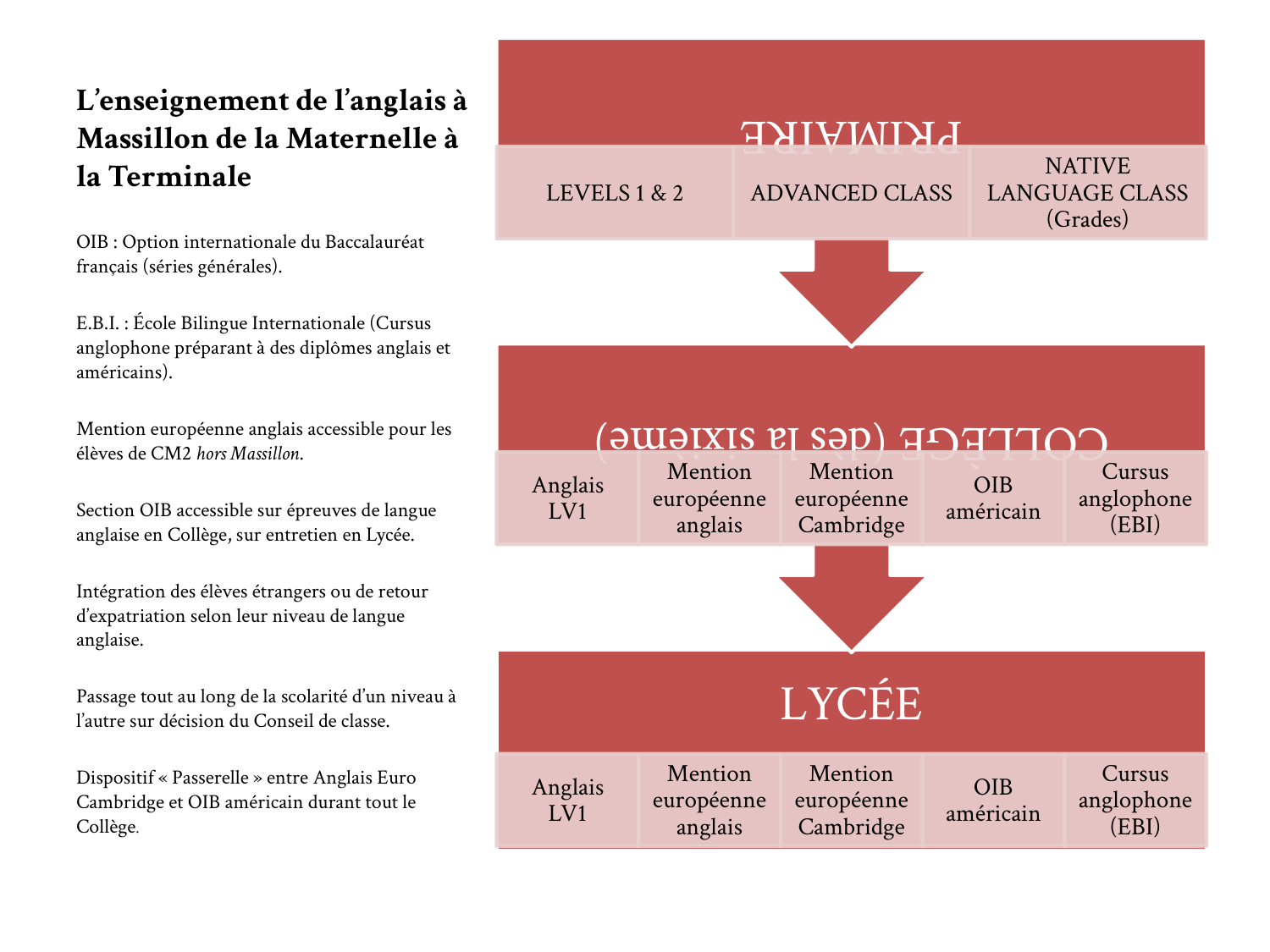

# L’enseignement de l’anglais à Massillon de la Maternelle à la Terminale
LYCÉE
Anglais LV1
Mention européenne anglais
Mention européenne Cambridge
OIB américain
Cursus anglophone (EBI)
COLLÈGE (dès la sixième)
Anglais LV1
Mention européenne anglais
Mention européenne Cambridge
OIB américain
Cursus anglophone (EBI)
PRIMAIRE
LEVELS 1 & 2
ADVANCED CLASS
NATIVE LANGUAGE CLASS (Grades)

OIB : Option internationale du Baccalauréat français (séries générales).

E.B.I. : École Bilingue Internationale (Cursus anglophone préparant à des diplômes anglais et américains).

Mention européenne anglais accessible pour les élèves de CM2 hors Massillon.

Section OIB accessible sur épreuves de langue anglaise en Collège, sur entretien en Lycée.

Intégration des élèves étrangers ou de retour d’expatriation selon leur niveau de langue anglaise.

Passage tout au long de la scolarité d’un niveau à l’autre sur décision du Conseil de classe.

Dispositif « Passerelle » entre Anglais Euro Cambridge et OIB américain durant tout le Collège.